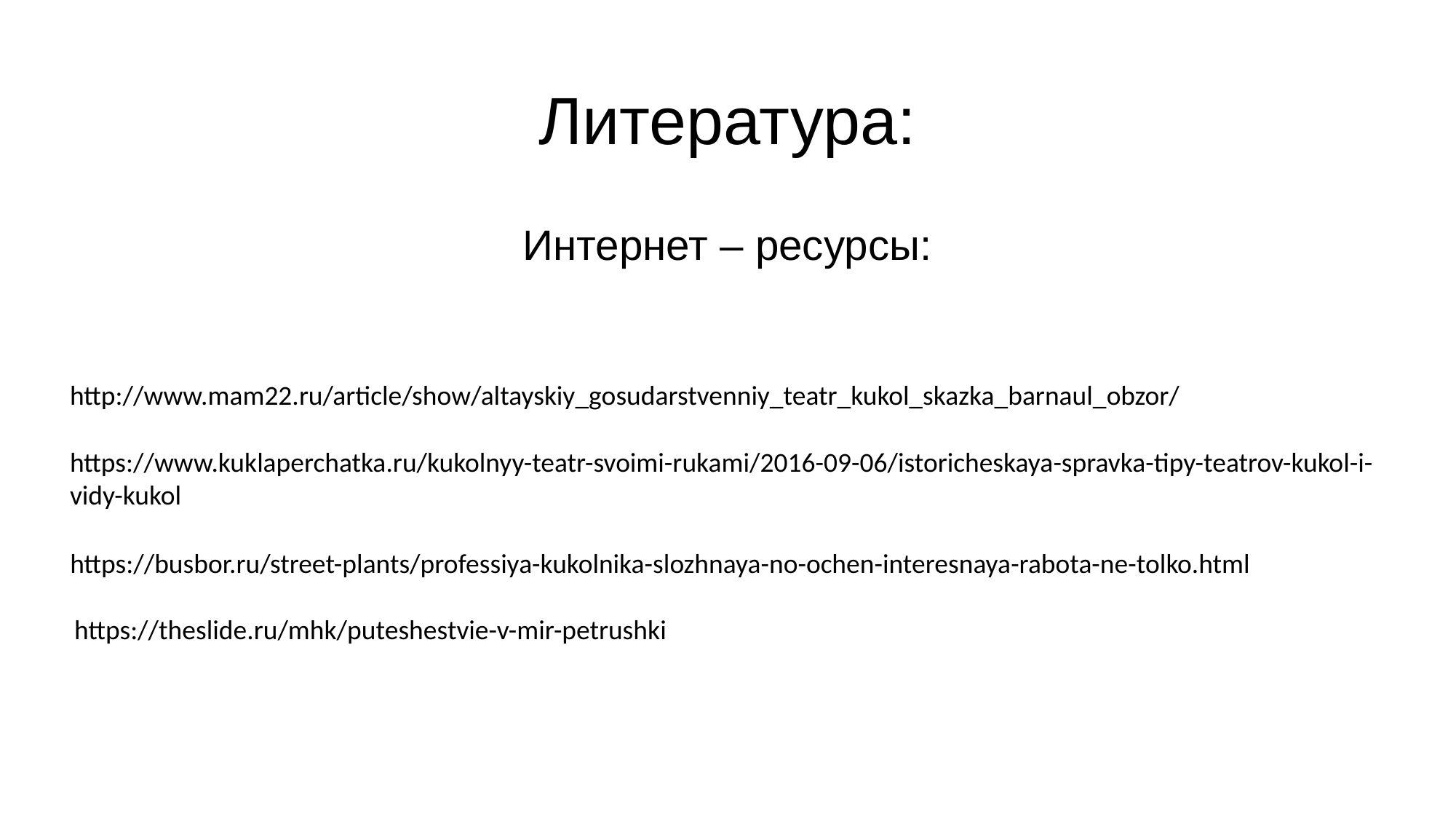

# Литература:
Интернет – ресурсы:
http://www.mam22.ru/article/show/altayskiy_gosudarstvenniy_teatr_kukol_skazka_barnaul_obzor/
https://www.kuklaperchatka.ru/kukolnyy-teatr-svoimi-rukami/2016-09-06/istoricheskaya-spravka-tipy-teatrov-kukol-i-vidy-kukol
https://busbor.ru/street-plants/professiya-kukolnika-slozhnaya-no-ochen-interesnaya-rabota-ne-tolko.html
https://theslide.ru/mhk/puteshestvie-v-mir-petrushki